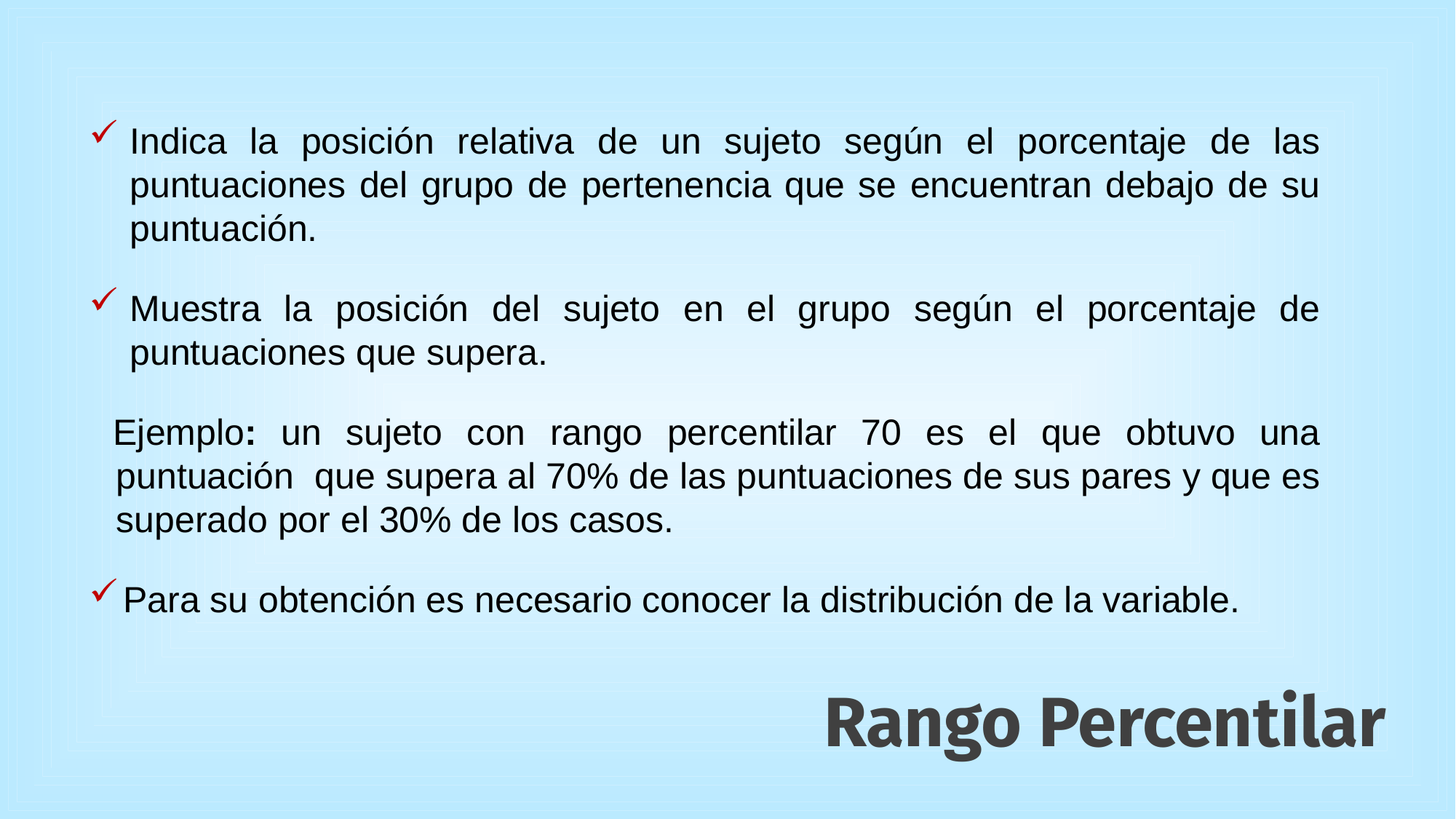

Indica la posición relativa de un sujeto según el porcentaje de las puntuaciones del grupo de pertenencia que se encuentran debajo de su puntuación.
Muestra la posición del sujeto en el grupo según el porcentaje de puntuaciones que supera.
 Ejemplo: un sujeto con rango percentilar 70 es el que obtuvo una puntuación  que supera al 70% de las puntuaciones de sus pares y que es superado por el 30% de los casos.
Para su obtención es necesario conocer la distribución de la variable.

Rango Percentilar